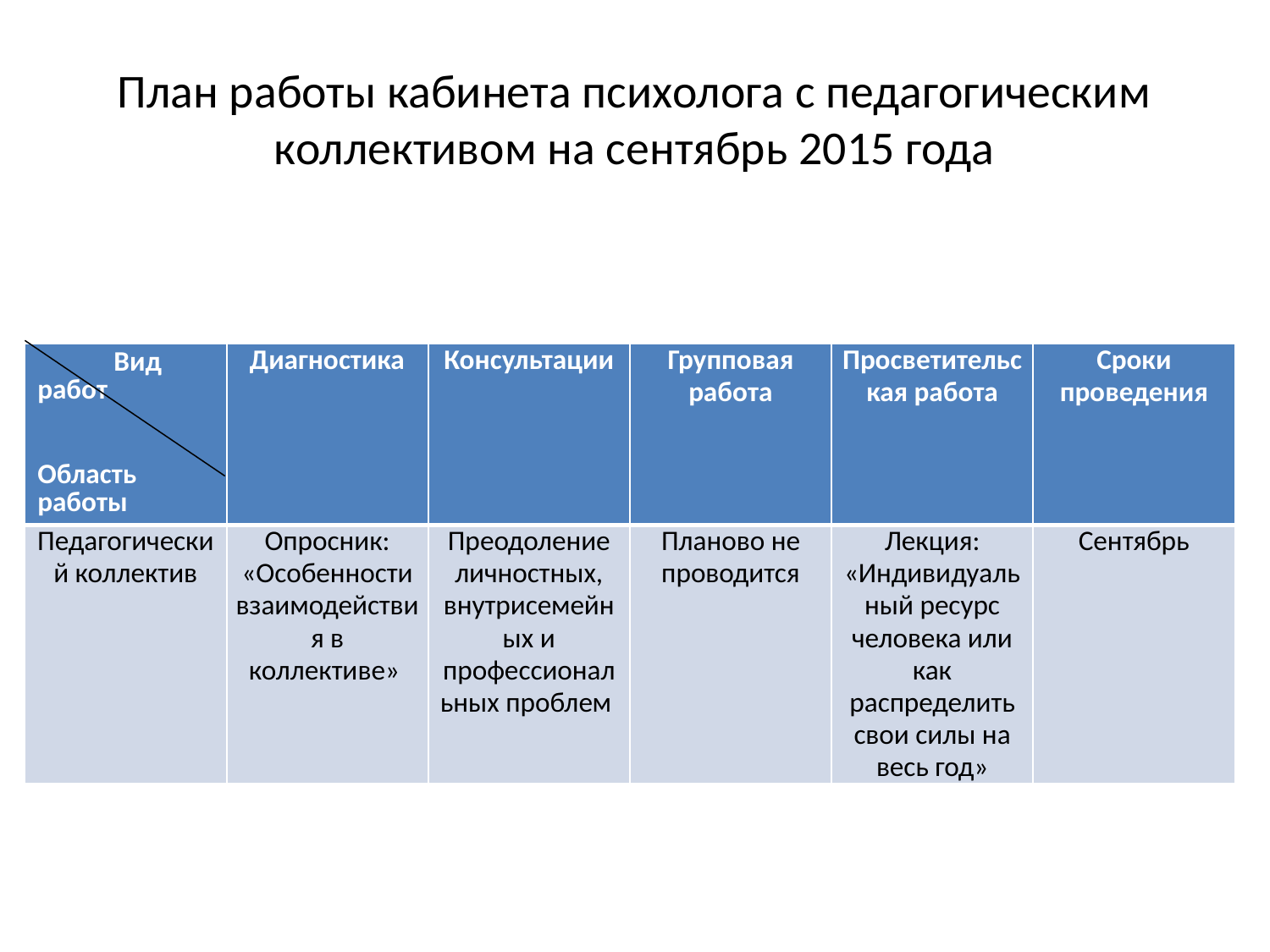

# План работы кабинета психолога с педагогическим коллективом на сентябрь 2015 года
| Вид работ   Область работы | Диагностика | Консультации | Групповая работа | Просветительская работа | Сроки проведения |
| --- | --- | --- | --- | --- | --- |
| Педагогический коллектив | Опросник: «Особенности взаимодействия в коллективе» | Преодоление личностных, внутрисемейных и профессиональных проблем | Планово не проводится | Лекция: «Индивидуальный ресурс человека или как распределить свои силы на весь год» | Сентябрь |